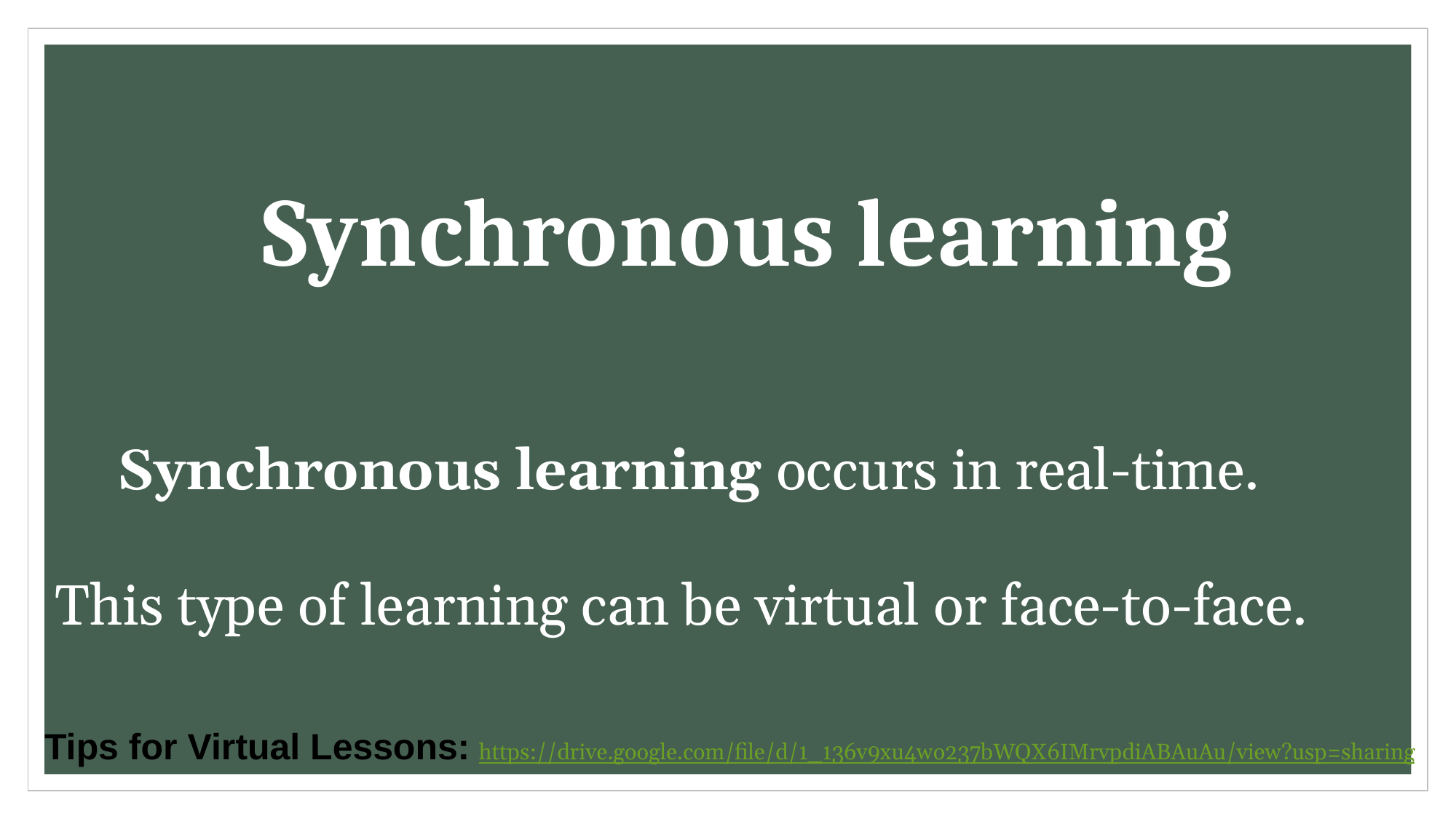

Synchronous learning
Synchronous learning occurs in real-time.

This type of learning can be virtual or face-to-face.

Tips for Virtual Lessons: https://drive.google.com/file/d/1_136v9xu4wo237bWQX6IMrvpdiABAuAu/view?usp=sharing